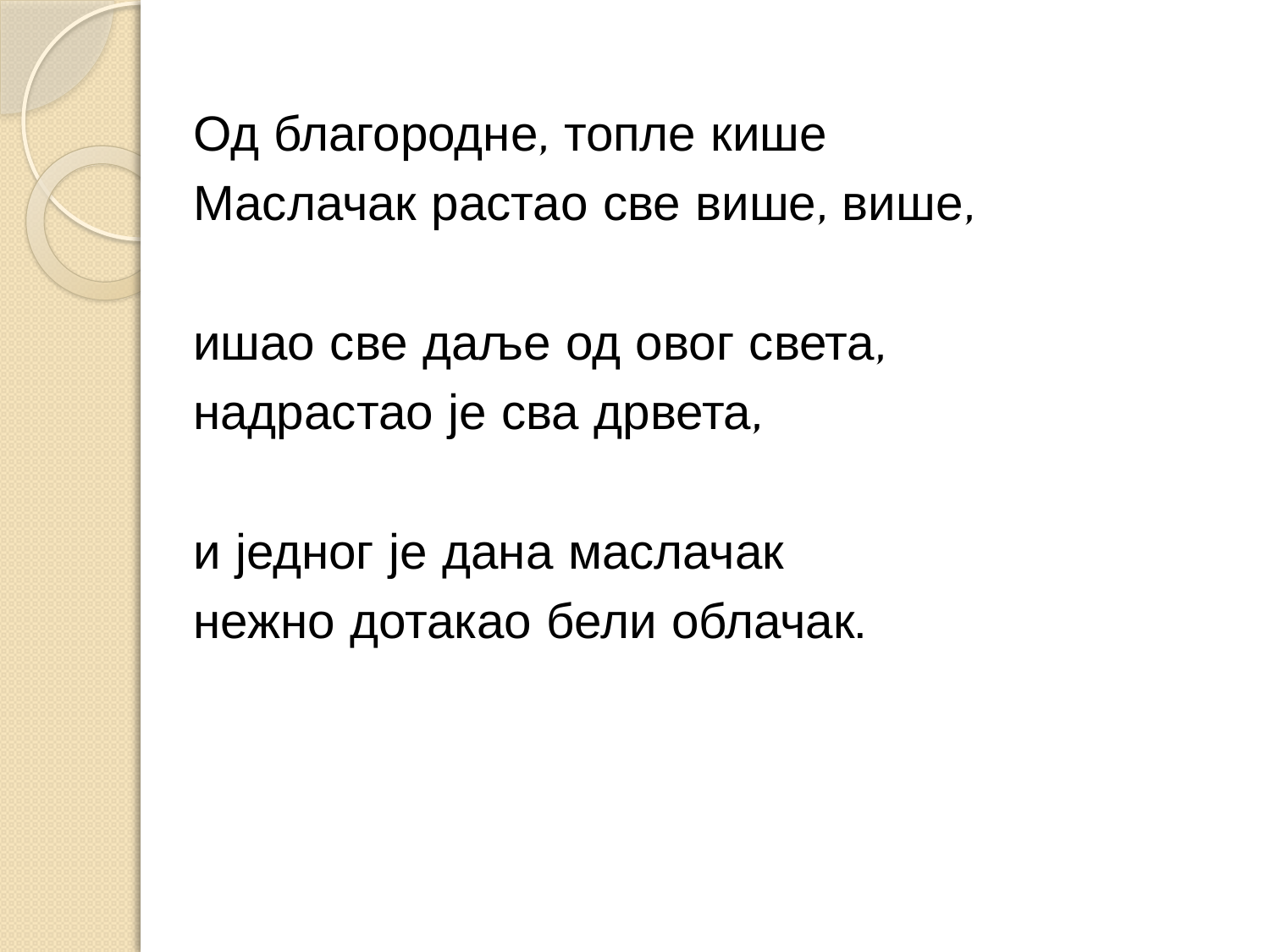

#
Од благородне, топле кише
Маслачак растао све више, више,

ишао све даље од овог света,
надрастао је сва дрвета,

и једног је дана маслачак
нежно дотакао бели облачак.